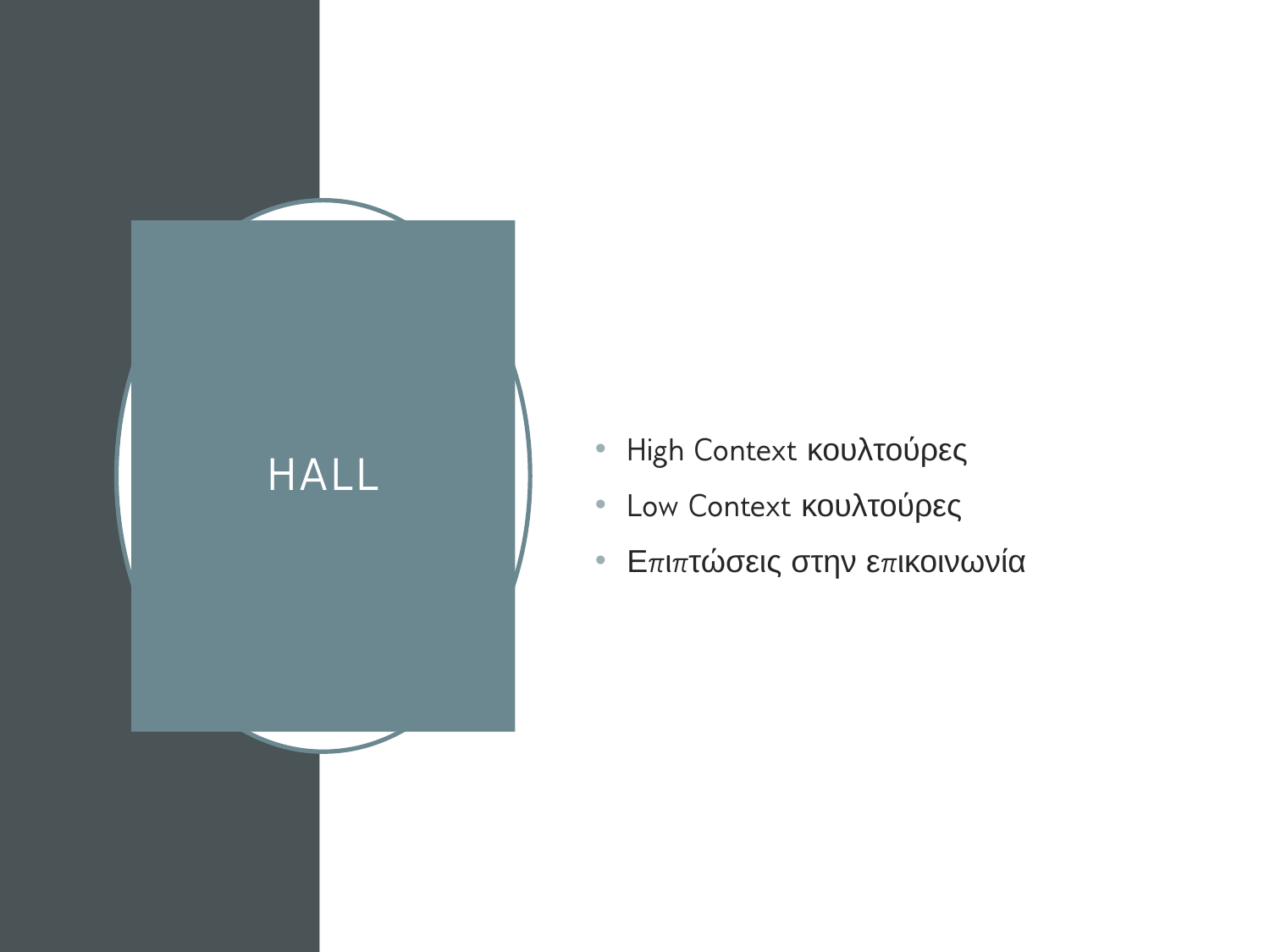

High Context κουλτούρες
Low Context κουλτούρες
Επιπτώσεις στην επικοινωνία

# Hall